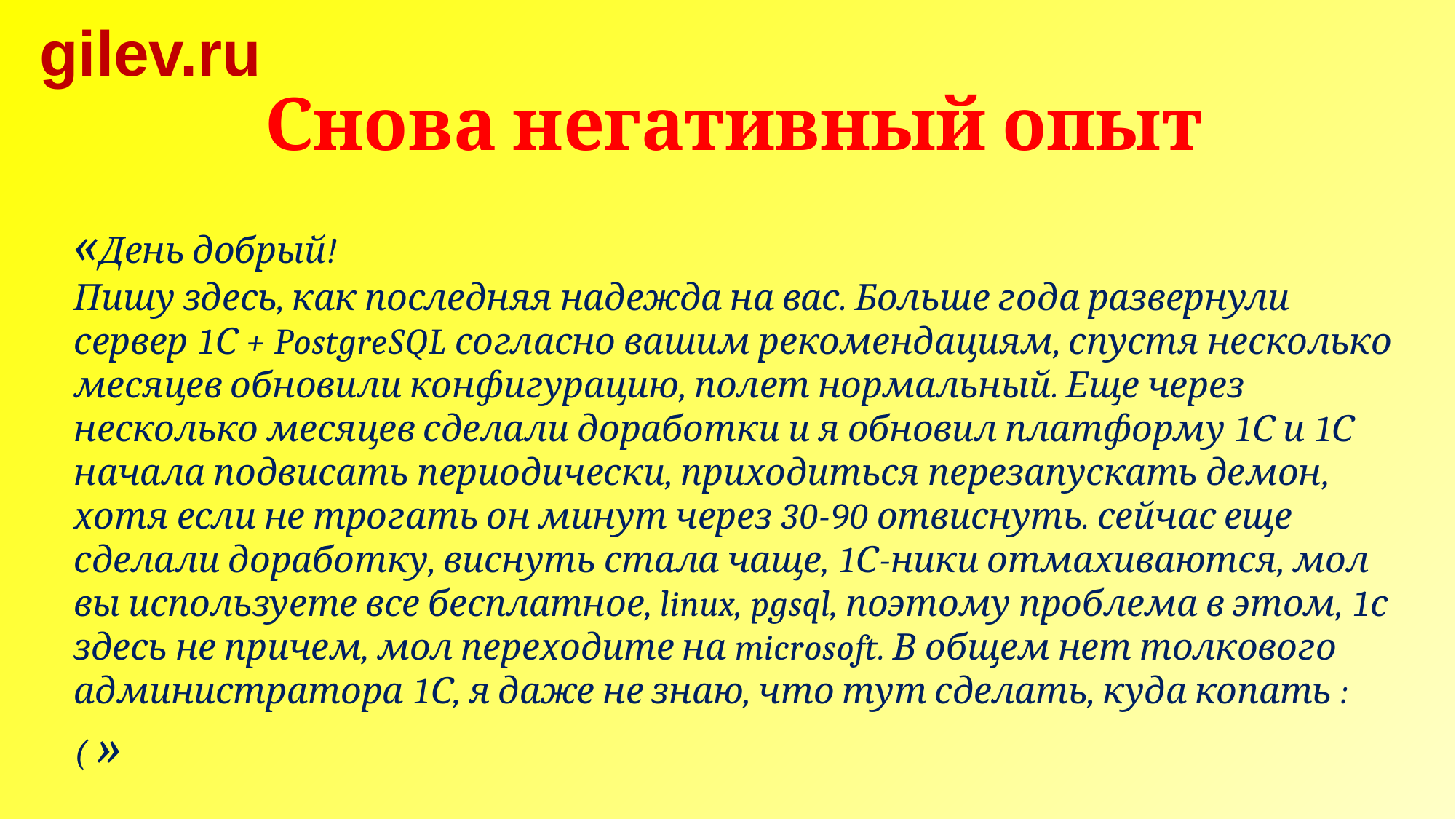

gilev.ru
Снова негативный опыт

«День добрый!
Пишу здесь, как последняя надежда на вас. Больше года развернули сервер 1С + PostgreSQL согласно вашим рекомендациям, спустя несколько месяцев обновили конфигурацию, полет нормальный. Еще через несколько месяцев сделали доработки и я обновил платформу 1С и 1С начала подвисать периодически, приходиться перезапускать демон, хотя если не трогать он минут через 30-90 отвиснуть. сейчас еще сделали доработку, виснуть стала чаще, 1С-ники отмахиваются, мол вы используете все бесплатное, linux, pgsql, поэтому проблема в этом, 1с здесь не причем, мол переходите на microsoft. В общем нет толкового администратора 1С, я даже не знаю, что тут сделать, куда копать :( »